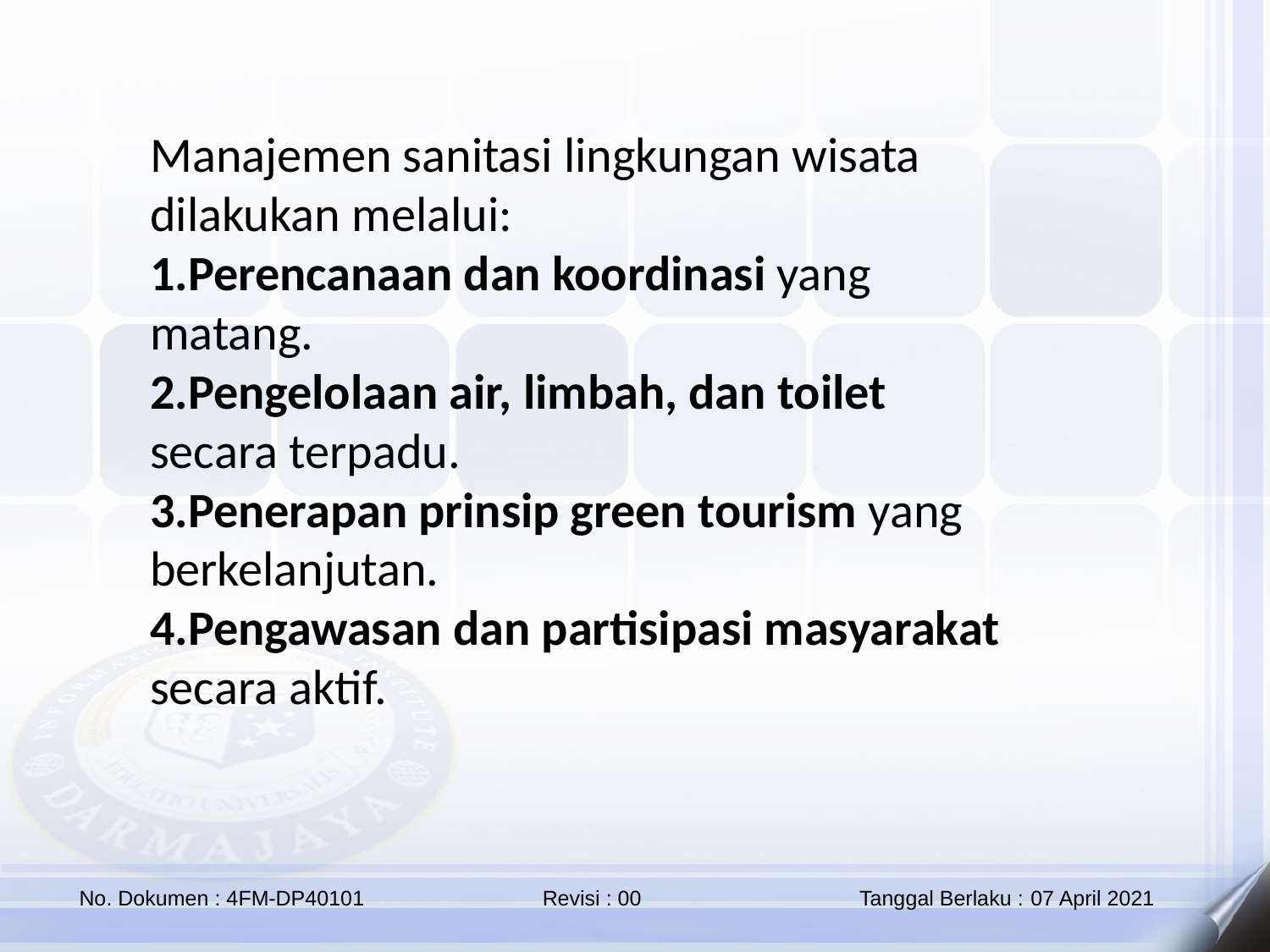

Manajemen sanitasi lingkungan wisata dilakukan melalui:
Perencanaan dan koordinasi yang matang.
Pengelolaan air, limbah, dan toilet secara terpadu.
Penerapan prinsip green tourism yang berkelanjutan.
Pengawasan dan partisipasi masyarakat secara aktif.